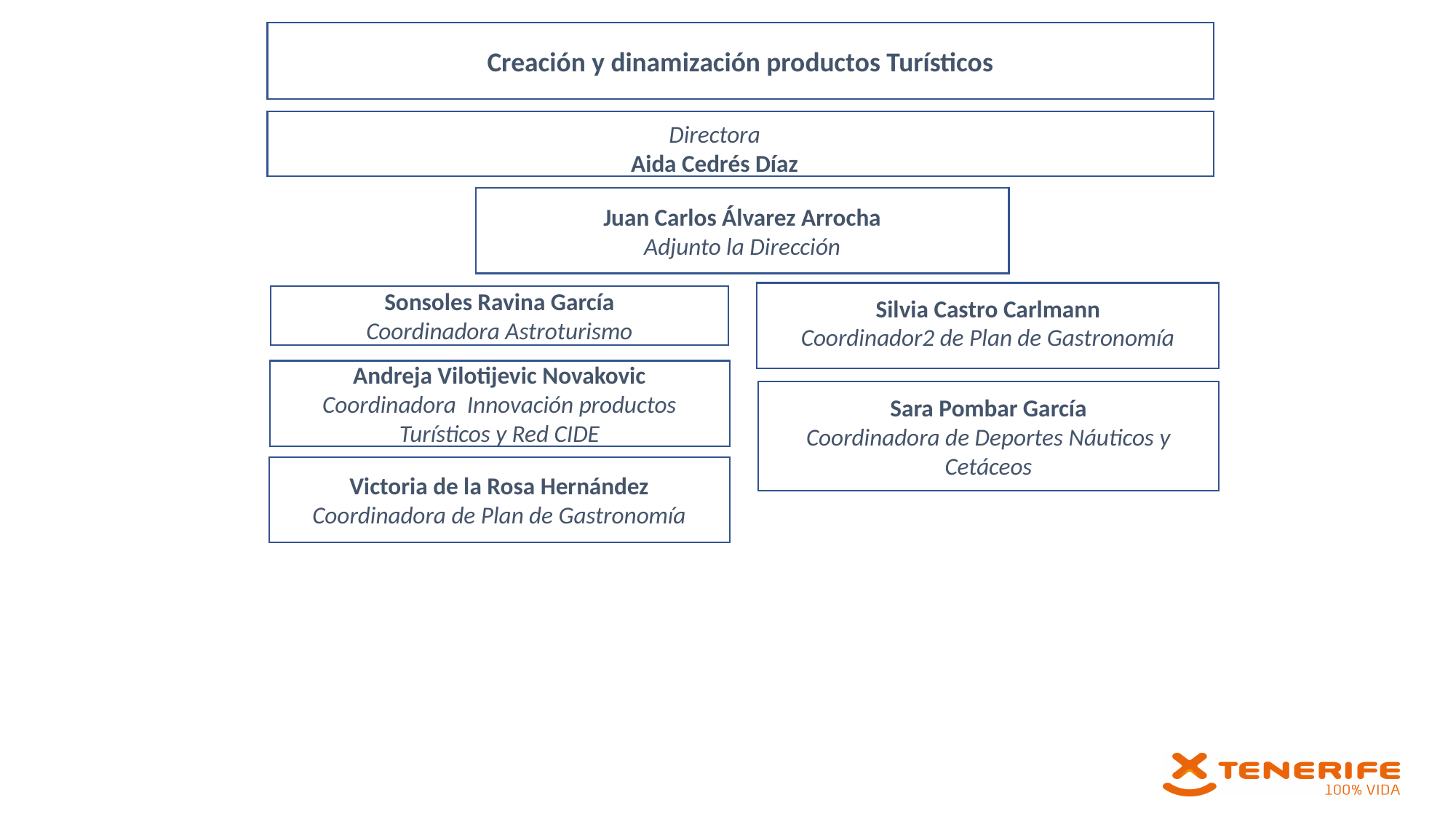

Creación y dinamización productos Turísticos

Directora
Aida Cedrés Díaz
Juan Carlos Álvarez Arrocha
Adjunto la Dirección

Sonsoles Ravina García
Coordinadora Astroturismo

Silvia Castro Carlmann
Coordinador2 de Plan de Gastronomía
Andreja Vilotijevic Novakovic
Coordinadora  Innovación productos Turísticos y Red CIDE
Sara Pombar García
Coordinadora de Deportes Náuticos y Cetáceos
Victoria de la Rosa Hernández
Coordinadora de Plan de Gastronomía